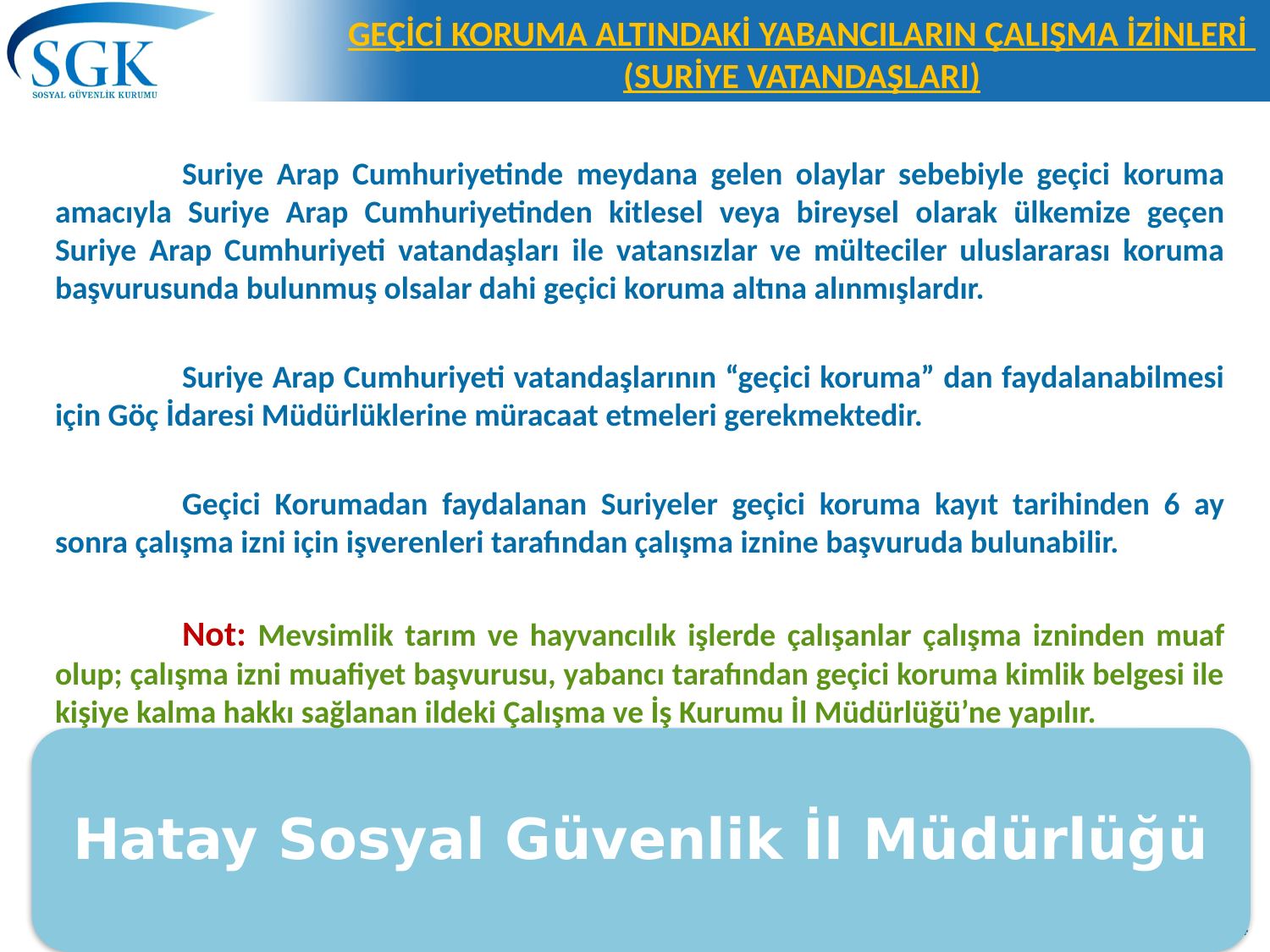

# GEÇİCİ KORUMA ALTINDAKİ YABANCILARIN ÇALIŞMA İZİNLERİ  (SURİYE VATANDAŞLARI)
	Suriye Arap Cumhuriyetinde meydana gelen olaylar sebebiyle geçici koruma amacıyla Suriye Arap Cumhuriyetinden kitlesel veya bireysel olarak ülkemize geçen Suriye Arap Cumhuriyeti vatandaşları ile vatansızlar ve mülteciler uluslararası koruma başvurusunda bulunmuş olsalar dahi geçici koruma altına alınmışlardır.

	Suriye Arap Cumhuriyeti vatandaşlarının “geçici koruma” dan faydalanabilmesi için Göç İdaresi Müdürlüklerine müracaat etmeleri gerekmektedir.

	Geçici Korumadan faydalanan Suriyeler geçici koruma kayıt tarihinden 6 ay sonra çalışma izni için işverenleri tarafından çalışma iznine başvuruda bulunabilir.

	Not: Mevsimlik tarım ve hayvancılık işlerde çalışanlar çalışma izninden muaf olup; çalışma izni muafiyet başvurusu, yabancı tarafından geçici koruma kimlik belgesi ile kişiye kalma hakkı sağlanan ildeki Çalışma ve İş Kurumu İl Müdürlüğü’ne yapılır.

Hatay Sosyal Güvenlik İl Müdürlüğü